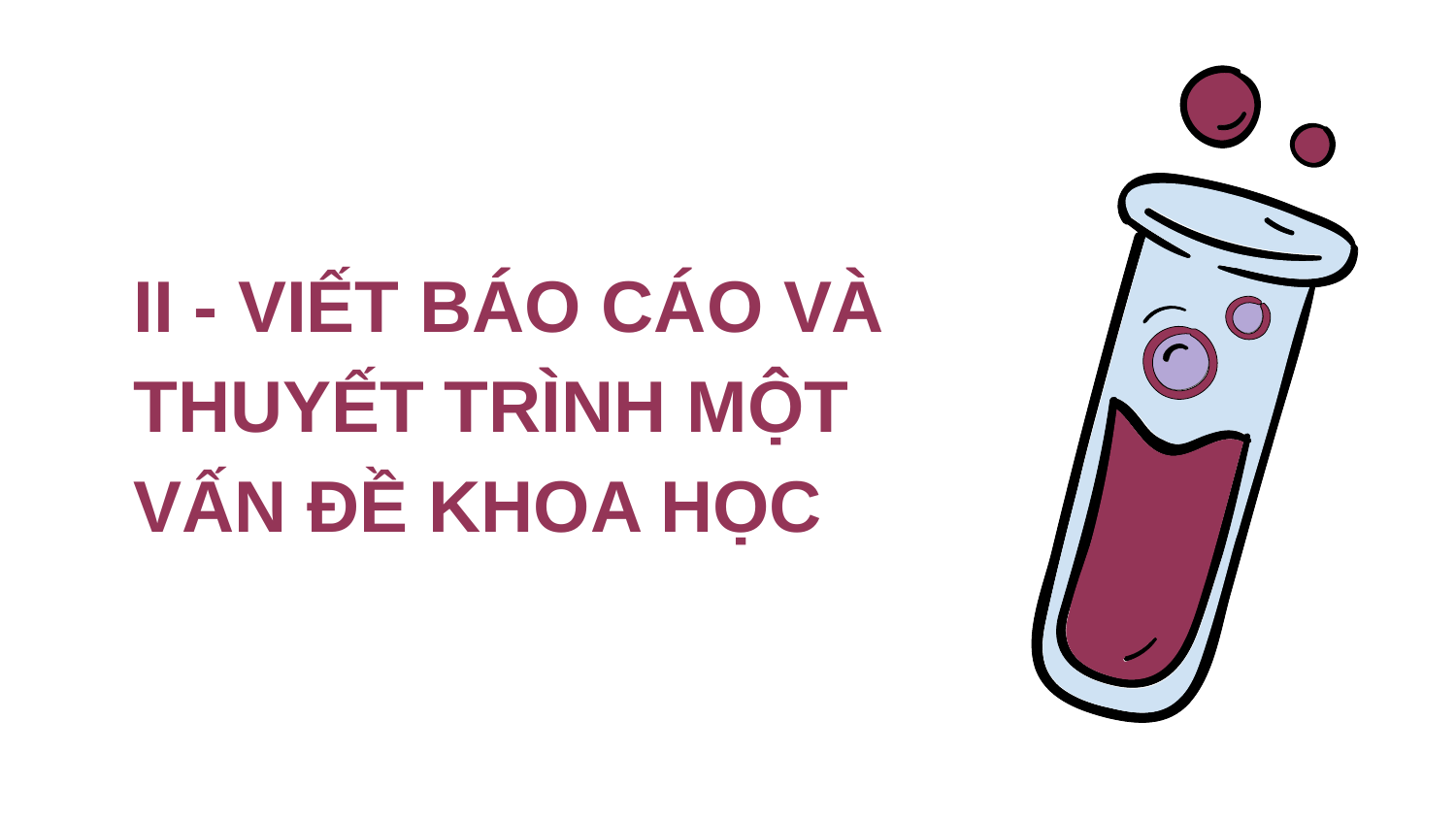

II - VIẾT BÁO CÁO VÀ THUYẾT TRÌNH MỘT VẤN ĐỀ KHOA HỌC